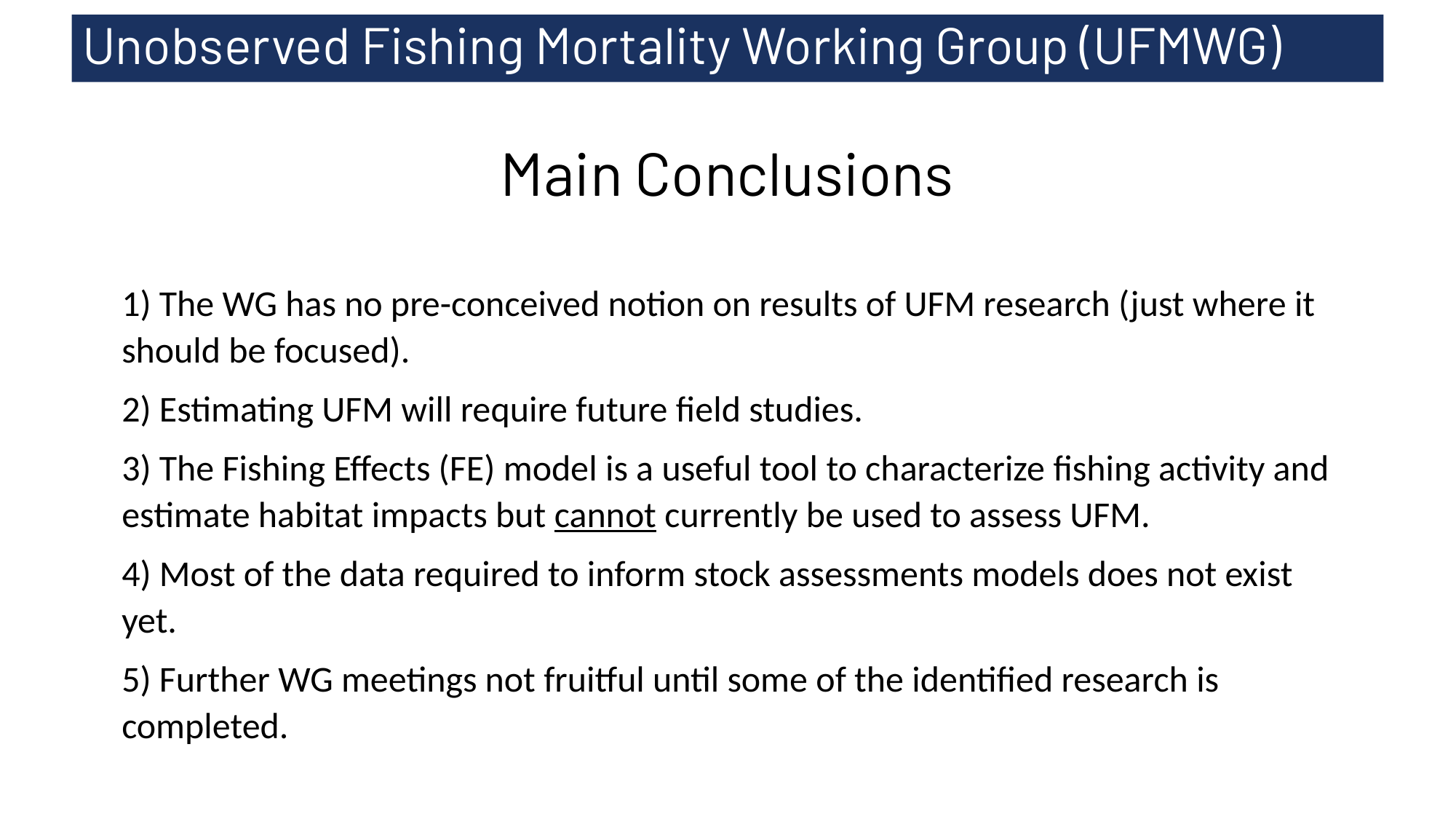

Unobserved Fishing Mortality Working Group (UFMWG)
Main Conclusions
1) The WG has no pre-conceived notion on results of UFM research (just where it should be focused).
2) Estimating UFM will require future field studies.
3) The Fishing Effects (FE) model is a useful tool to characterize fishing activity and estimate habitat impacts but cannot currently be used to assess UFM.
4) Most of the data required to inform stock assessments models does not exist yet.
5) Further WG meetings not fruitful until some of the identified research is completed.